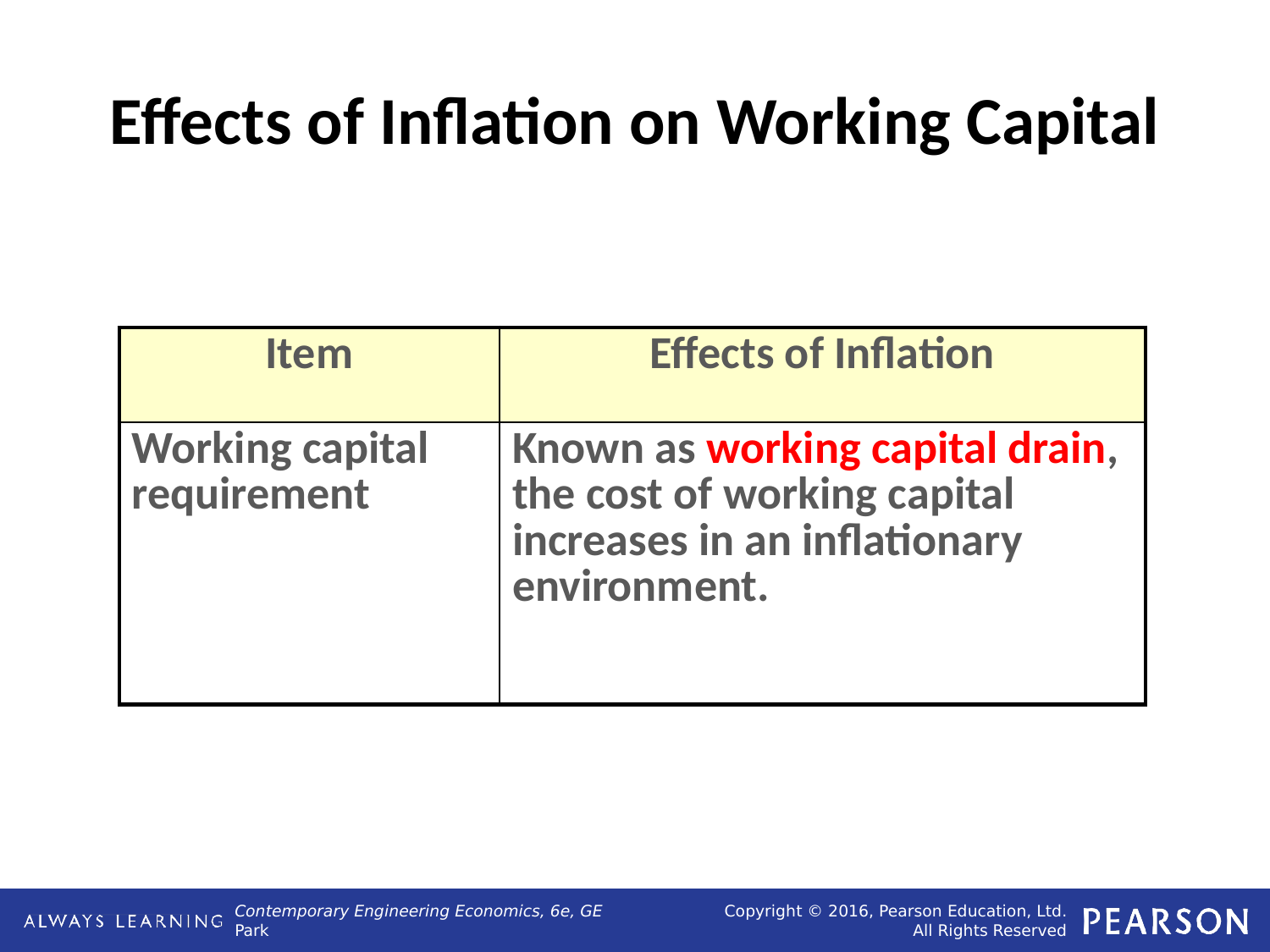

# Effects of Inflation on Working Capital
| Item | Effects of Inflation |
| --- | --- |
| Working capital requirement | Known as working capital drain, the cost of working capital increases in an inflationary environment. |